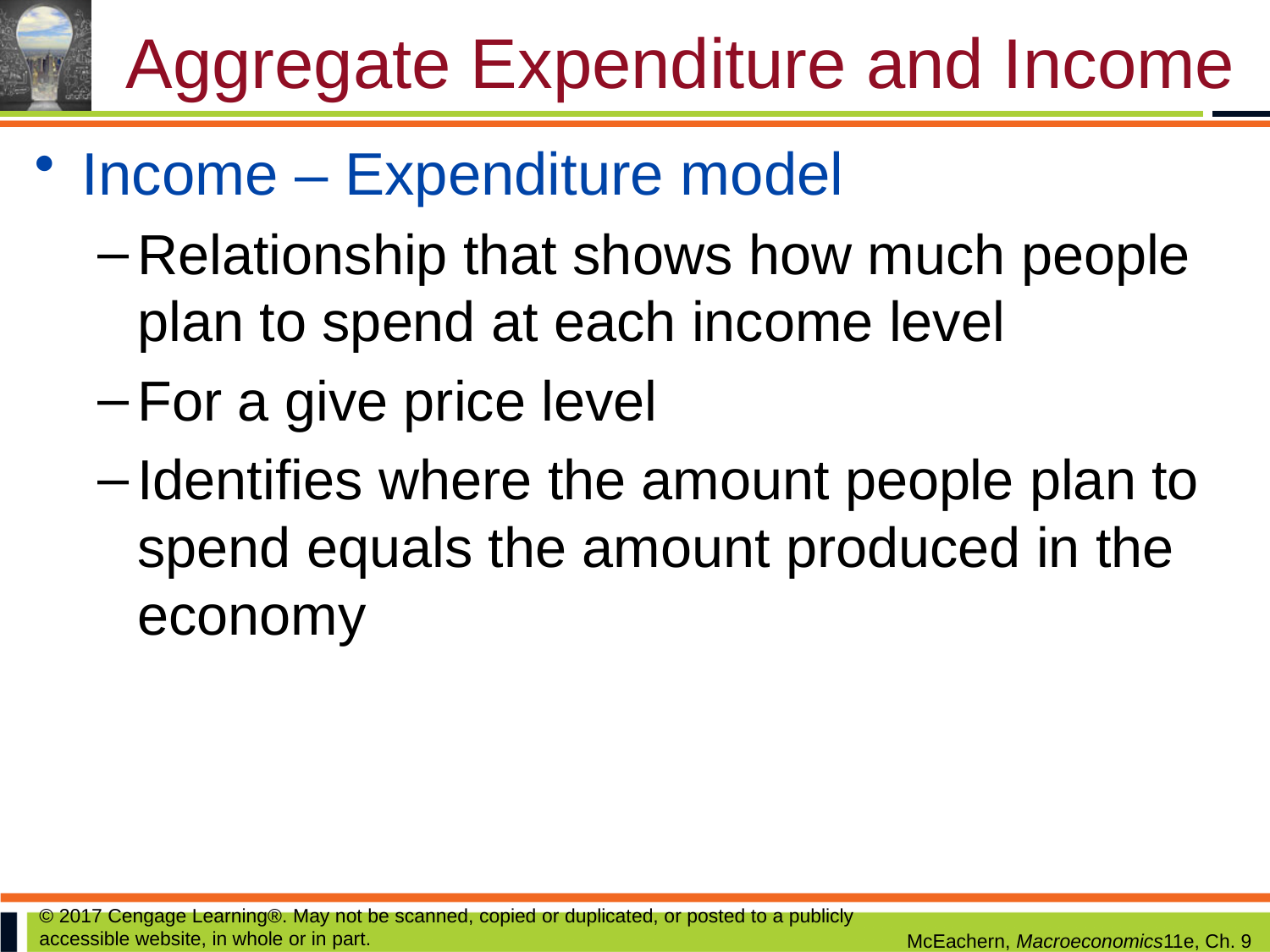

# Aggregate Expenditure and Income
Income – Expenditure model
Relationship that shows how much people plan to spend at each income level
For a give price level
Identifies where the amount people plan to spend equals the amount produced in the economy
© 2017 Cengage Learning®. May not be scanned, copied or duplicated, or posted to a publicly accessible website, in whole or in part.